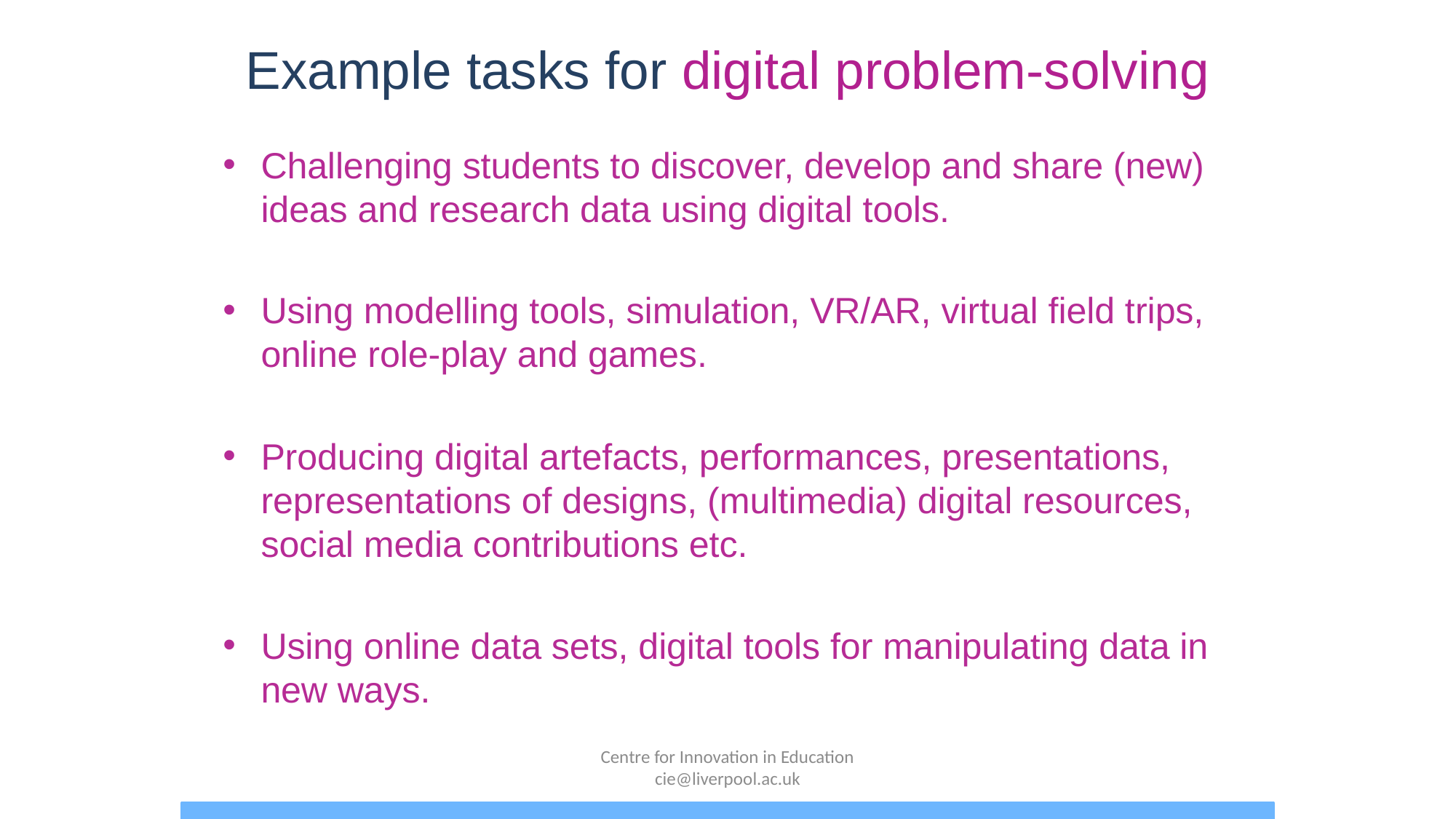

# Example tasks for digital problem-solving
Challenging students to discover, develop and share (new) ideas and research data using digital tools.

Using modelling tools, simulation, VR/AR, virtual field trips, online role-play and games.

Producing digital artefacts, performances, presentations, representations of designs, (multimedia) digital resources, social media contributions etc.

Using online data sets, digital tools for manipulating data in new ways.

Centre for Innovation in Education cie@liverpool.ac.uk